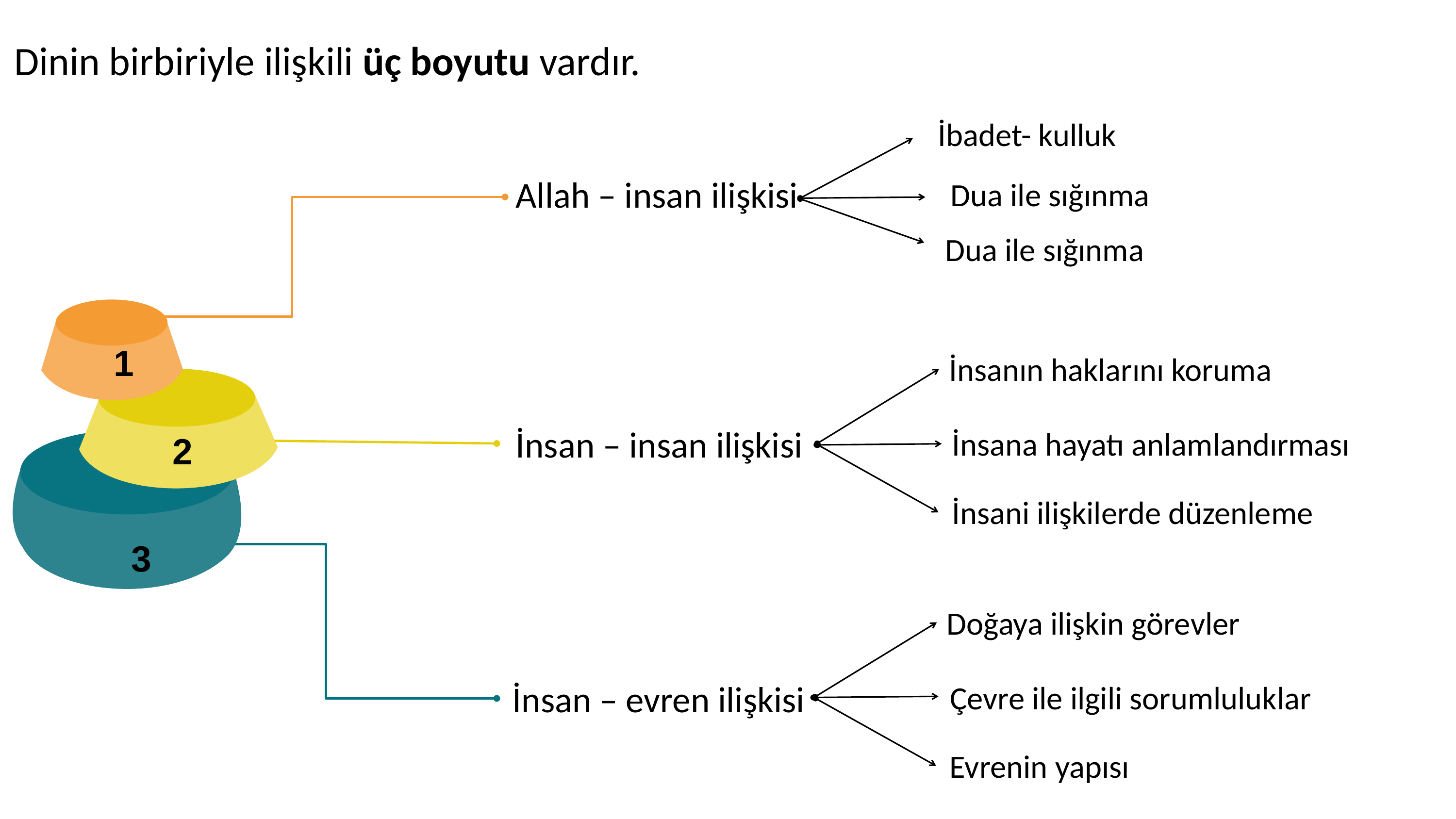

Dinin birbiriyle ilişkili üç boyutu vardır.
İbadet- kulluk
Dua ile sığınma
Allah – insan ilişkisi
Dua ile sığınma

1
2
3
İnsanın haklarını koruma
İnsana hayatı anlamlandırması
İnsan – insan ilişkisi
İnsani ilişkilerde düzenleme
Doğaya ilişkin görevler
Çevre ile ilgili sorumluluklar
İnsan – evren ilişkisi
Evrenin yapısı